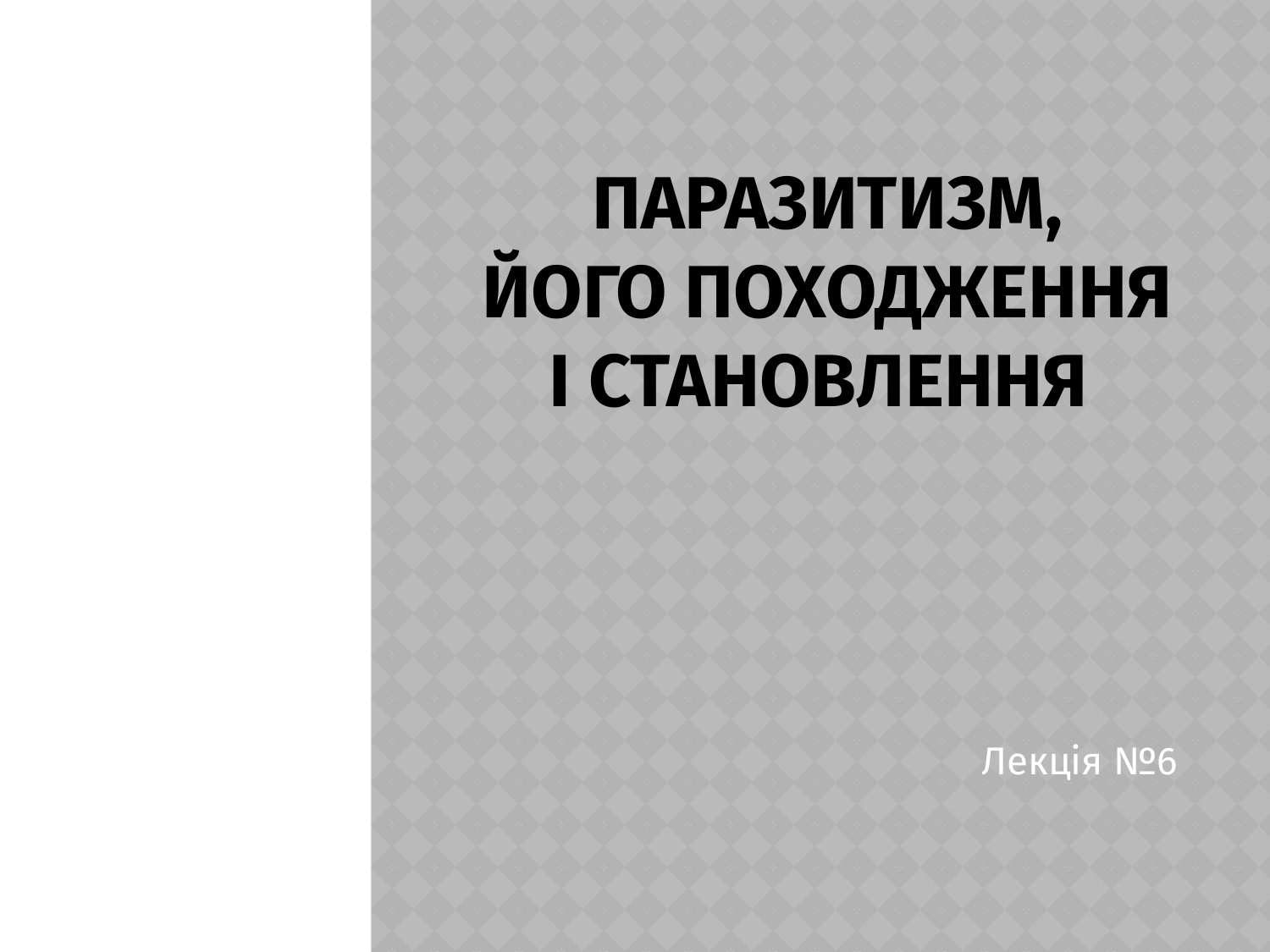

# Паразитизм, його походження і становлення

Лекція №6